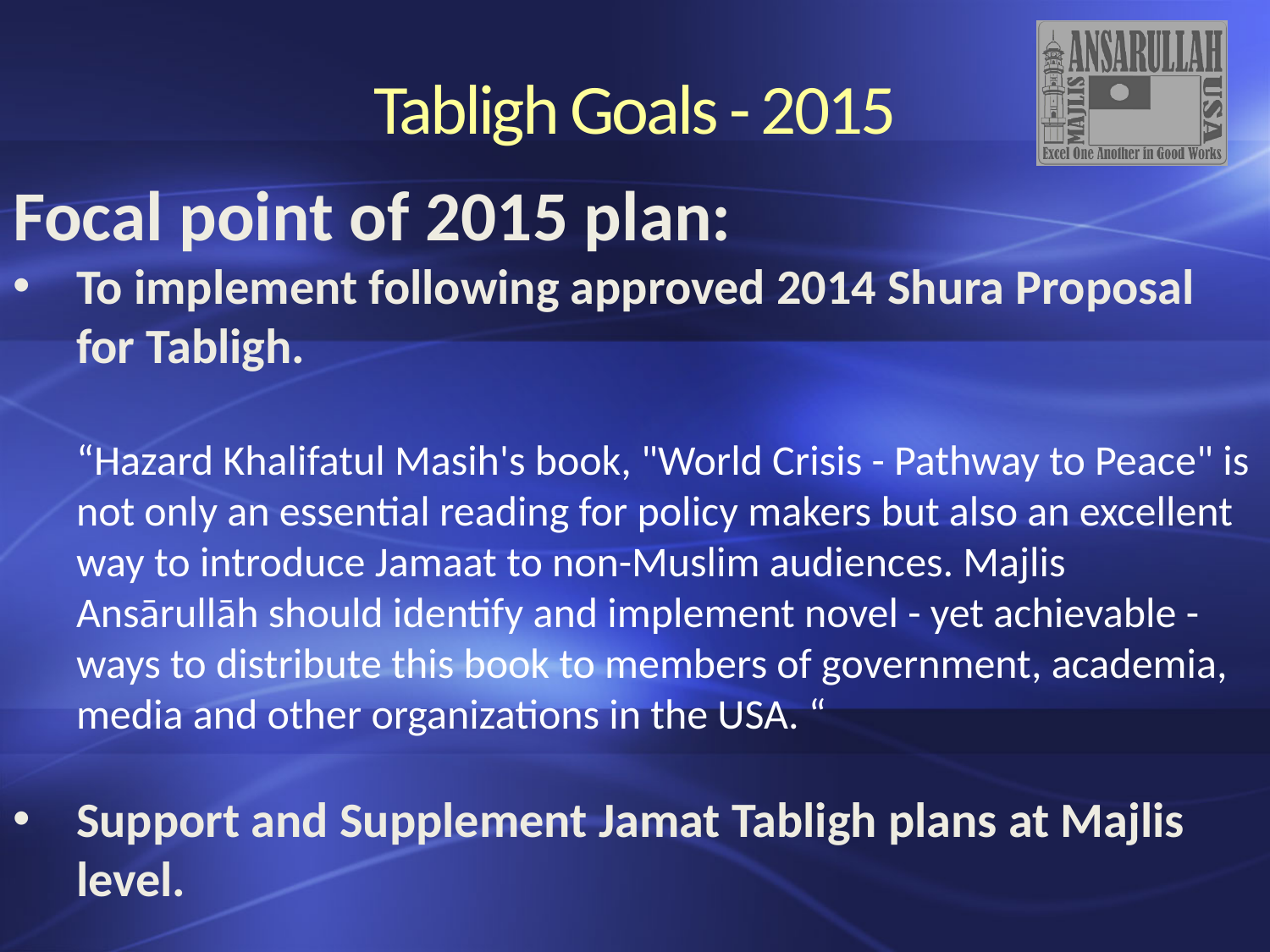

Focal point of 2015 plan:
To implement following approved 2014 Shura Proposal for Tabligh.

“Hazard Khalifatul Masih's book, "World Crisis - Pathway to Peace" is not only an essential reading for policy makers but also an excellent way to introduce Jamaat to non-Muslim audiences. Majlis Ansārullāh should identify and implement novel - yet achievable - ways to distribute this book to members of government, academia, media and other organizations in the USA. “

Support and Supplement Jamat Tabligh plans at Majlis level.